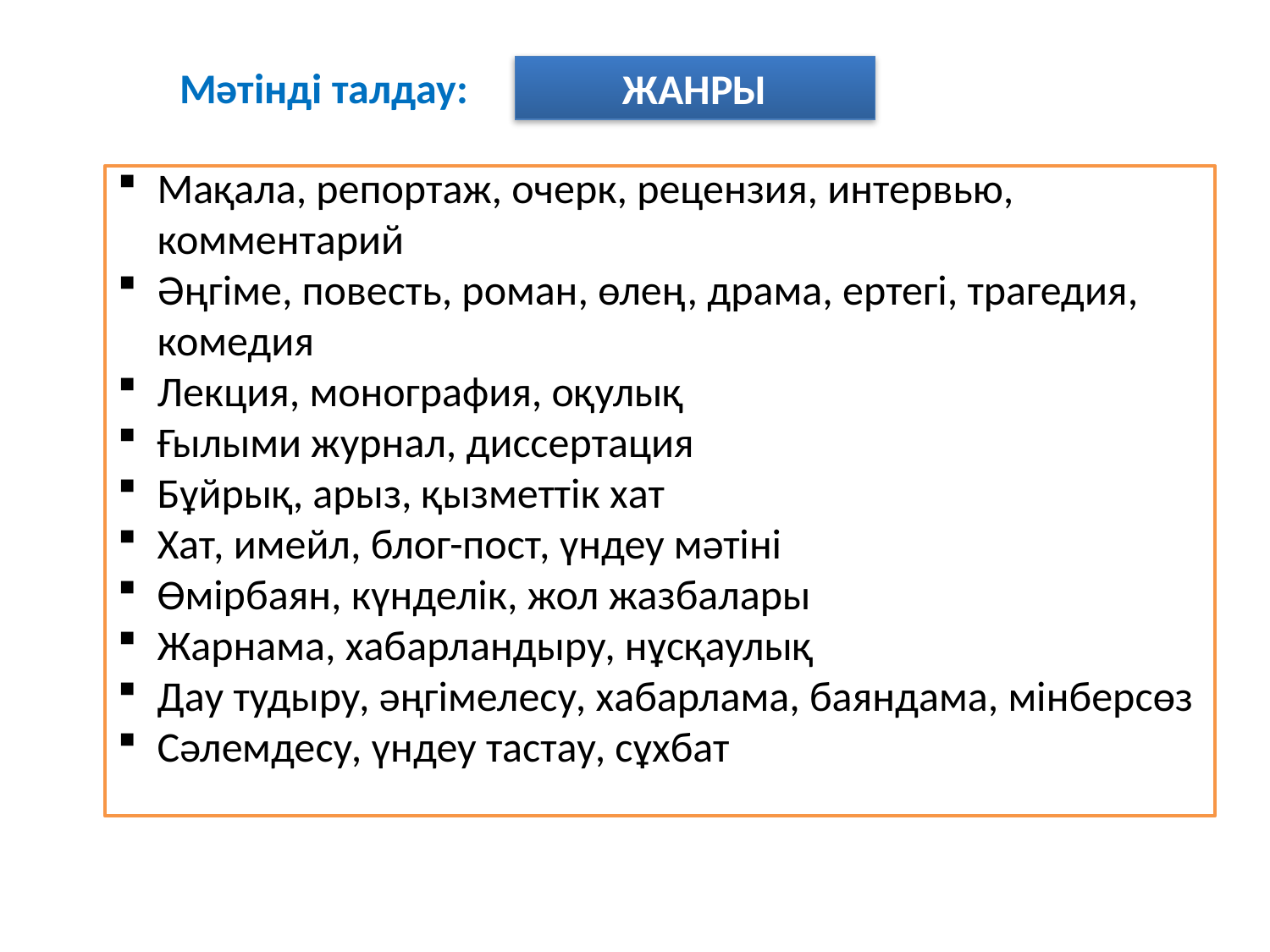

Мәтінді талдау:
ЖАНРЫ
Мақала, репортаж, очерк, рецензия, интервью, комментарий
Әңгіме, повесть, роман, өлең, драма, ертегі, трагедия, комедия
Лекция, монография, оқулық
Ғылыми журнал, диссертация
Бұйрық, арыз, қызметтік хат
Хат, имейл, блог-пост, үндеу мәтіні
Өмірбаян, күнделік, жол жазбалары
Жарнама, хабарландыру, нұсқаулық
Дау тудыру, әңгімелесу, хабарлама, баяндама, мінберсөз
Сәлемдесу, үндеу тастау, сұхбат